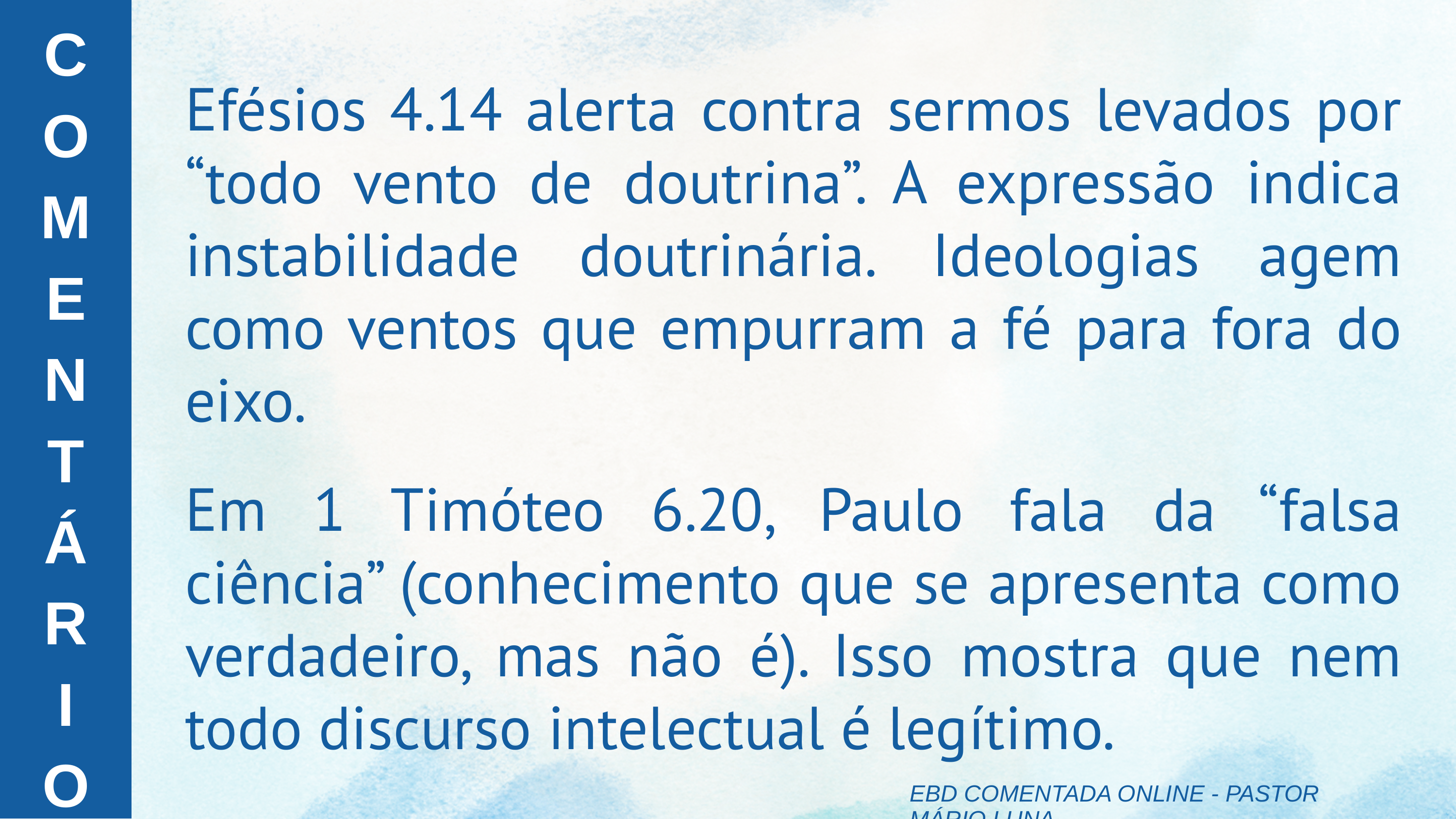

C
O
M
E
N
T
Á
R
I
O
Efésios 4.14 alerta contra sermos levados por “todo vento de doutrina”. A expressão indica instabilidade doutrinária. Ideologias agem como ventos que empurram a fé para fora do eixo.

Em 1 Timóteo 6.20, Paulo fala da “falsa ciência” (conhecimento que se apresenta como verdadeiro, mas não é). Isso mostra que nem todo discurso intelectual é legítimo.
EBD COMENTADA ONLINE - PASTOR MÁRIO LUNA